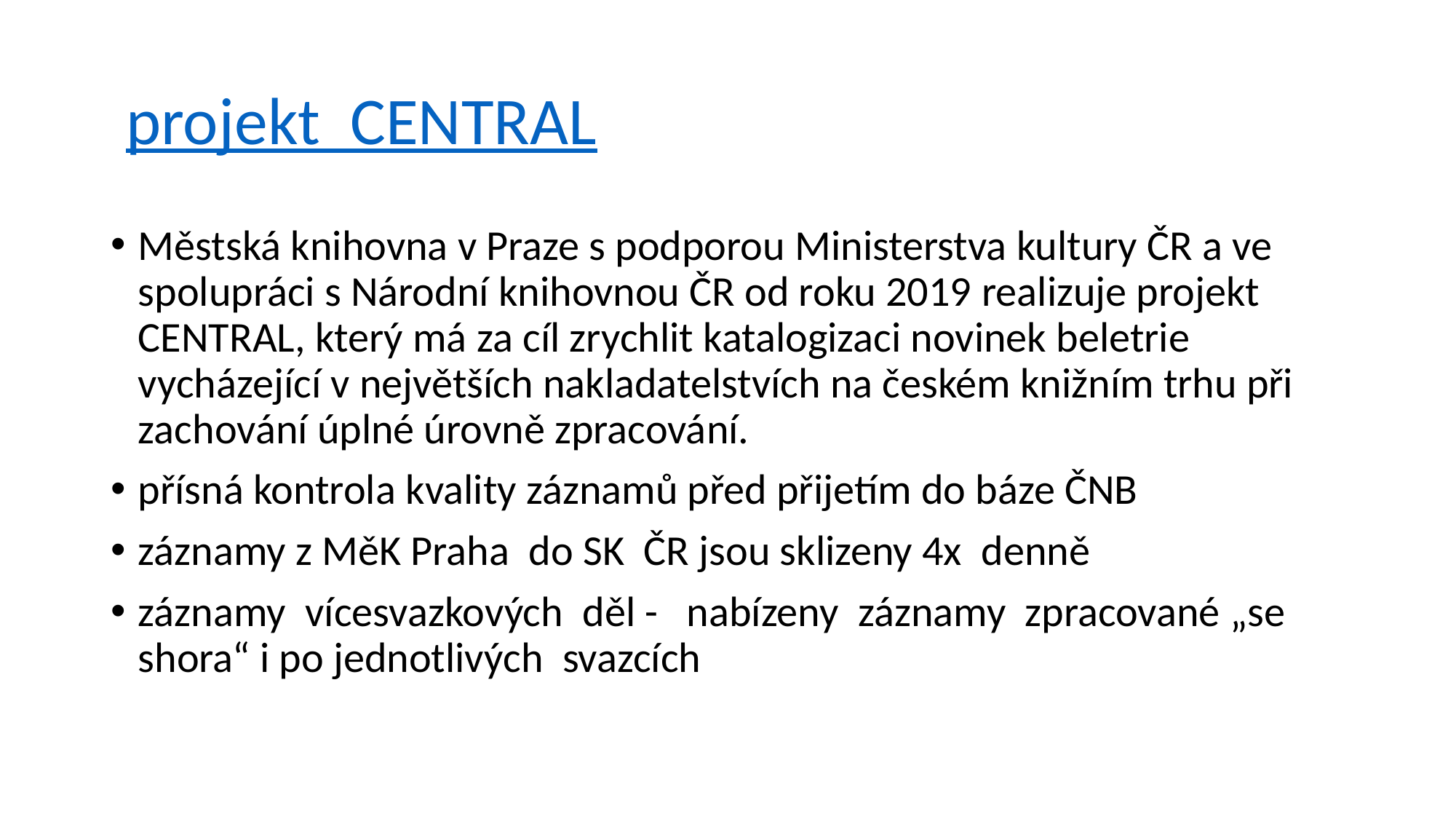

# projekt  CENTRAL
Městská knihovna v Praze s podporou Ministerstva kultury ČR a ve spolupráci s Národní knihovnou ČR od roku 2019 realizuje projekt CENTRAL, který má za cíl zrychlit katalogizaci novinek beletrie vycházející v největších nakladatelstvích na českém knižním trhu při zachování úplné úrovně zpracování.
přísná kontrola kvality záznamů před přijetím do báze ČNB
záznamy z MěK Praha  do SK  ČR jsou sklizeny 4x  denně
záznamy  vícesvazkových  děl -   nabízeny  záznamy  zpracované „se  shora“ i po jednotlivých  svazcích